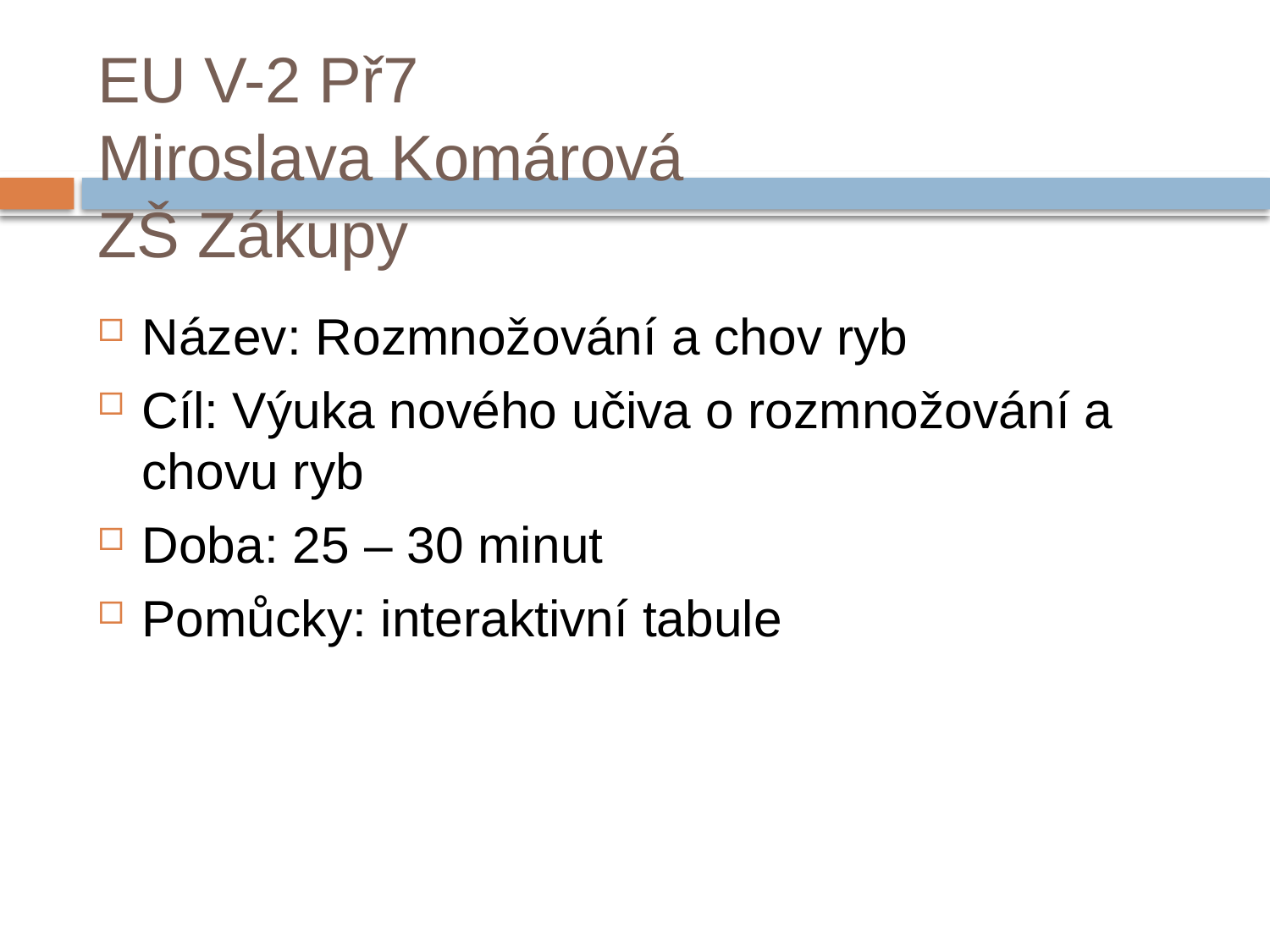

# EU V-2 Př7 Miroslava Komárová ZŠ Zákupy
Název: Rozmnožování a chov ryb
Cíl: Výuka nového učiva o rozmnožování a chovu ryb
Doba: 25 – 30 minut
Pomůcky: interaktivní tabule